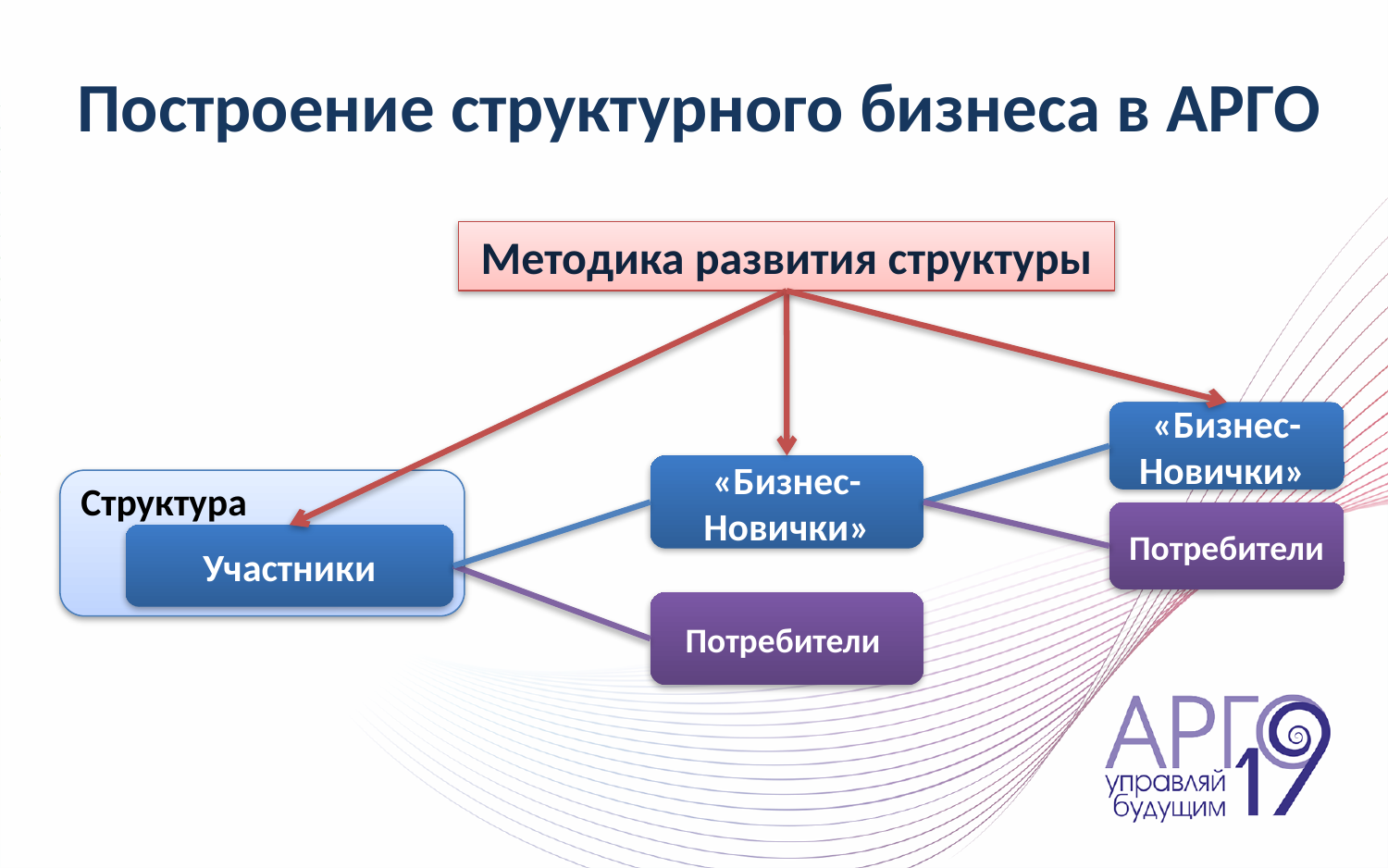

Построение структурного бизнеса в АРГО
Методика развития структуры
«Бизнес-Новички»
«Бизнес-Новички»
Структура
Потребители
Участники
Потребители